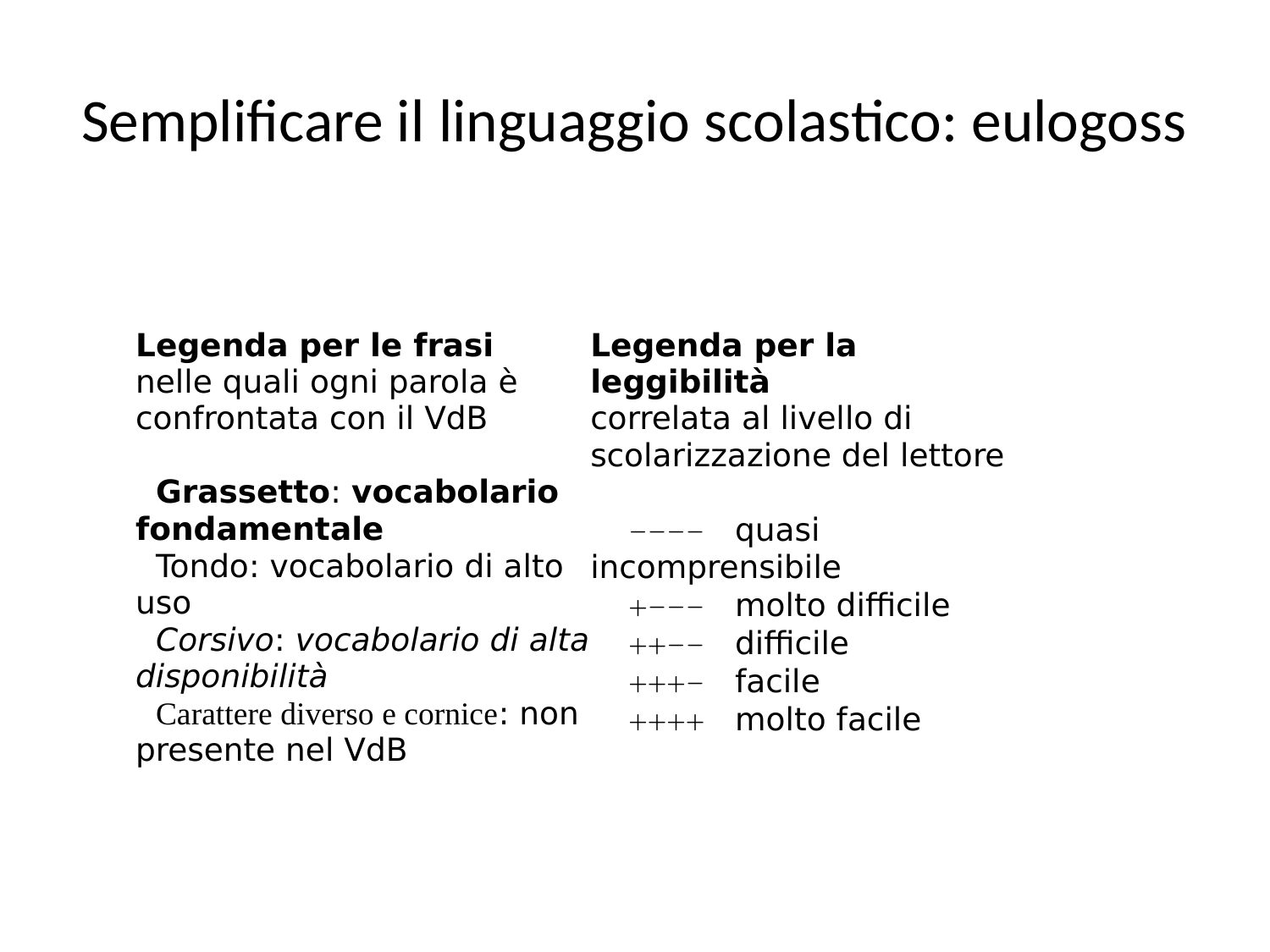

# Semplificare il linguaggio scolastico: eulogoss
| Legenda per le frasi nelle quali ogni parola è confrontata con il VdB   Grassetto: vocabolario fondamentale   Tondo: vocabolario di alto uso   Corsivo: vocabolario di alta disponibilità   Carattere diverso e cornice: non presente nel VdB | Legenda per la leggibilità correlata al livello di scolarizzazione del lettore   ----   quasi incomprensibile   +---   molto difficile   ++--   difficile   +++-   facile   ++++   molto facile |
| --- | --- |